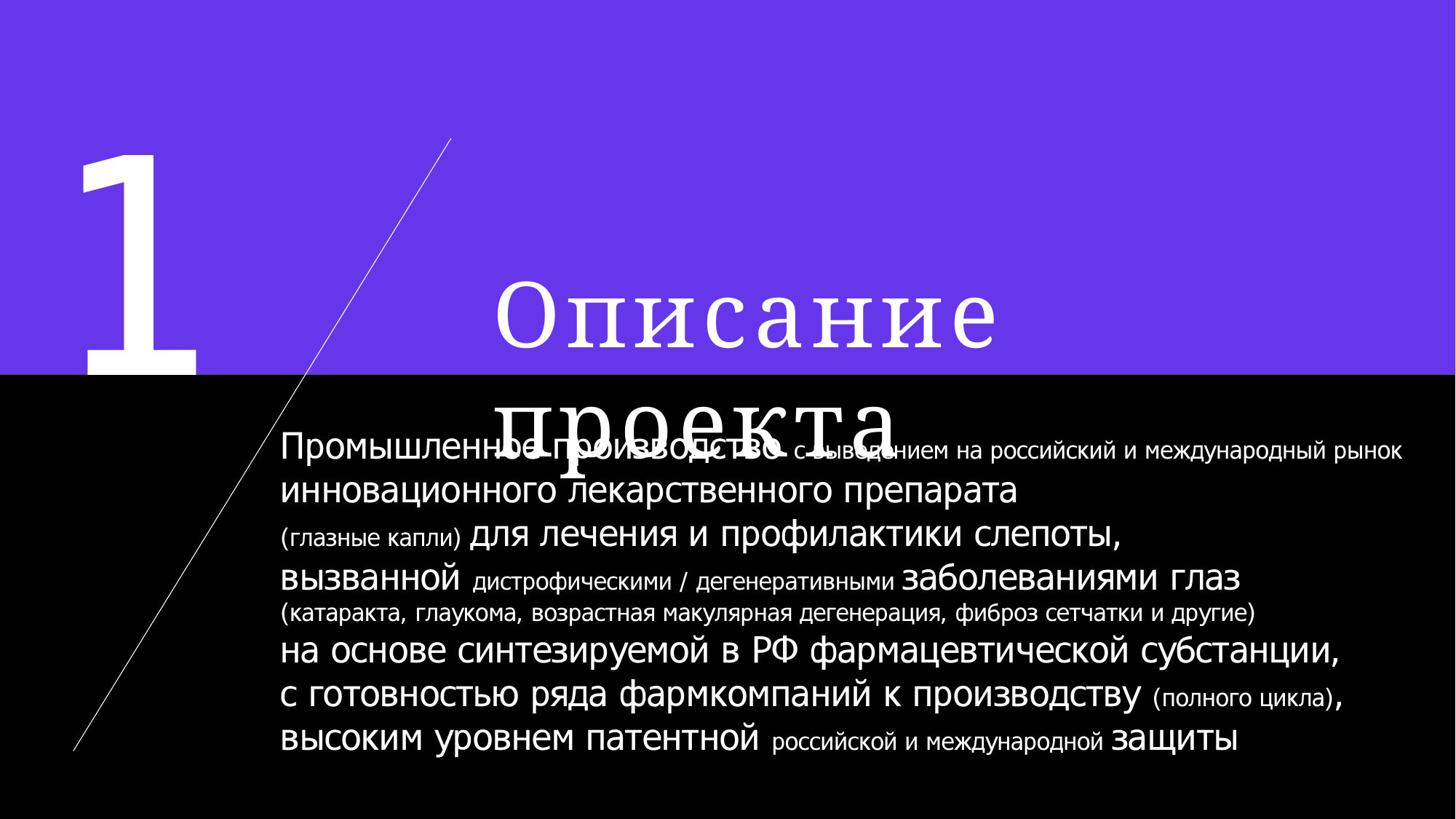

1

# Описание проекта
Промышленное производство с выведением на российский и международный рынок инновационного лекарственного препарата
(глазные капли) для лечения и профилактики слепоты,
вызванной дистрофическими / дегенеративными заболеваниями глаз
(катаракта, глаукома, возрастная макулярная дегенерация, фиброз сетчатки и другие)
на основе синтезируемой в РФ фармацевтической субстанции,
с готовностью ряда фармкомпаний к производству (полного цикла),
высоким уровнем патентной российской и международной защиты